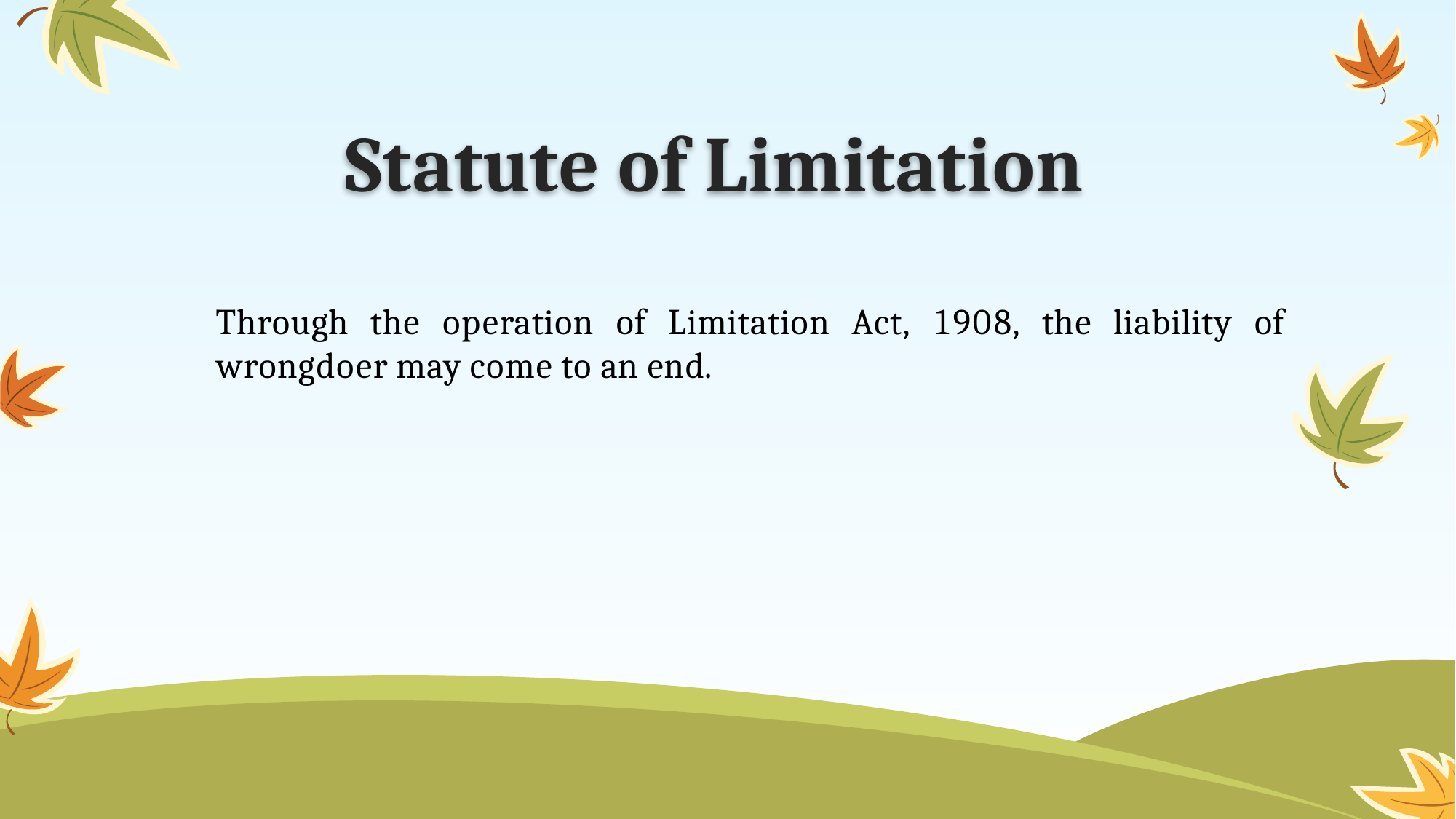

# Statute of Limitation

Through the operation of Limitation Act, 1908, the liability of wrongdoer may come to an end.